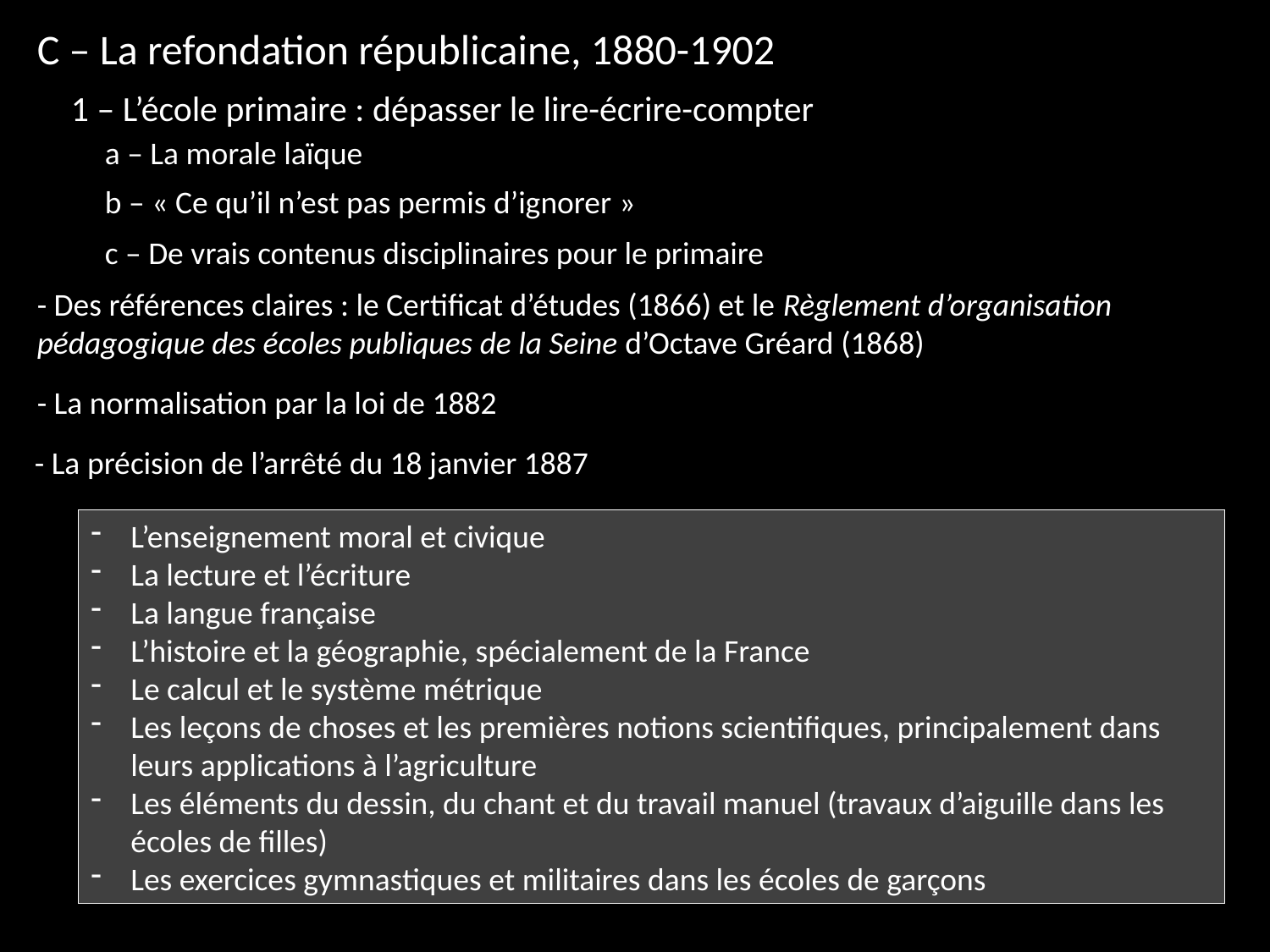

C – La refondation républicaine, 1880-1902
1 – L’école primaire : dépasser le lire-écrire-compter
a – La morale laïque
b – « Ce qu’il n’est pas permis d’ignorer »
c – De vrais contenus disciplinaires pour le primaire
- Des références claires : le Certificat d’études (1866) et le Règlement d’organisation pédagogique des écoles publiques de la Seine d’Octave Gréard (1868)
- La normalisation par la loi de 1882
- La précision de l’arrêté du 18 janvier 1887
L’enseignement moral et civique
La lecture et l’écriture
La langue française
L’histoire et la géographie, spécialement de la France
Le calcul et le système métrique
Les leçons de choses et les premières notions scientifiques, principalement dans leurs applications à l’agriculture
Les éléments du dessin, du chant et du travail manuel (travaux d’aiguille dans les écoles de filles)
Les exercices gymnastiques et militaires dans les écoles de garçons